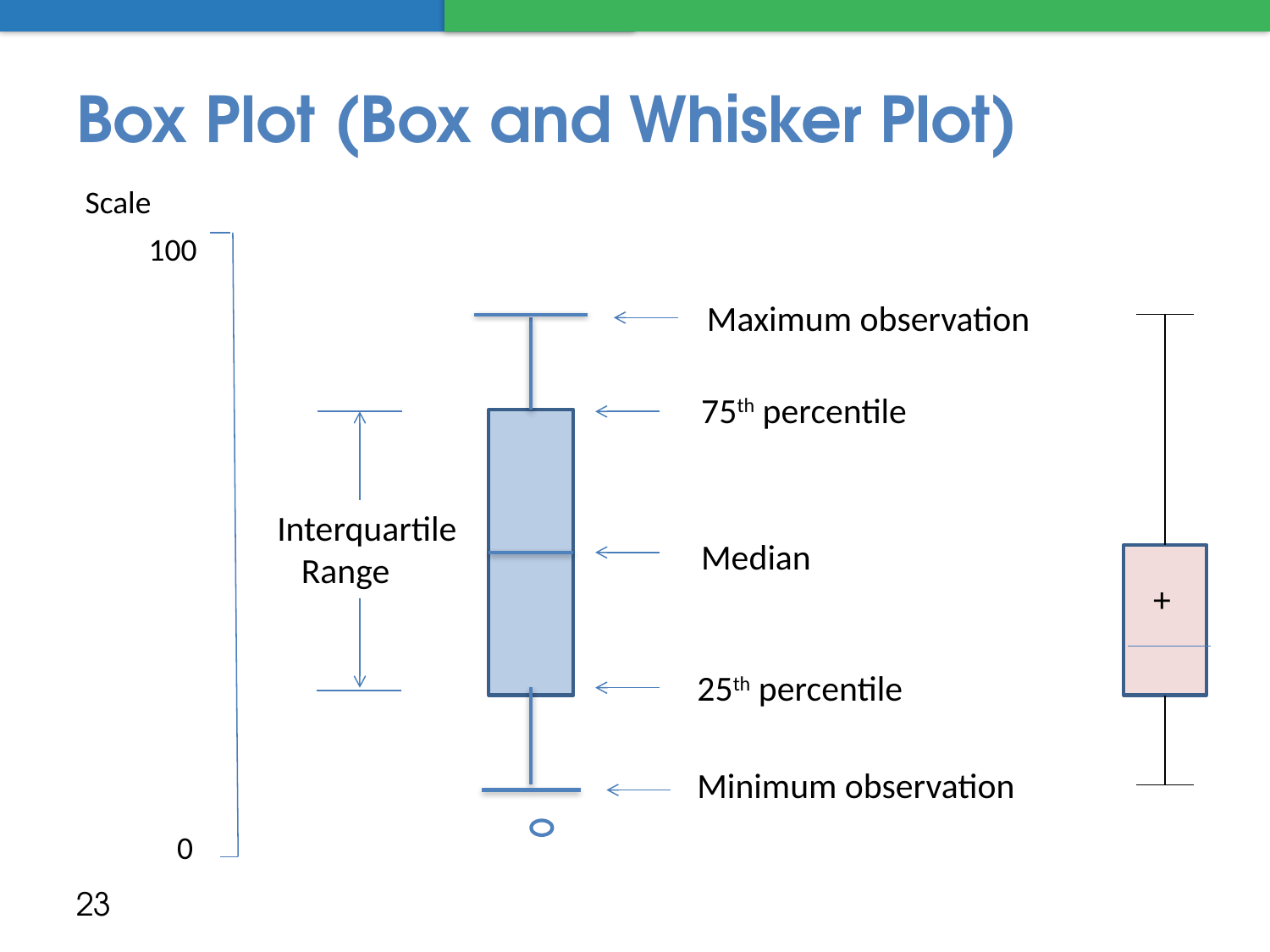

# Box Plot (Box and Whisker Plot)
Scale
100

Interquartile    Range

0
Maximum observation
75th percentile
Median
25th percentile
Minimum observation

+
23